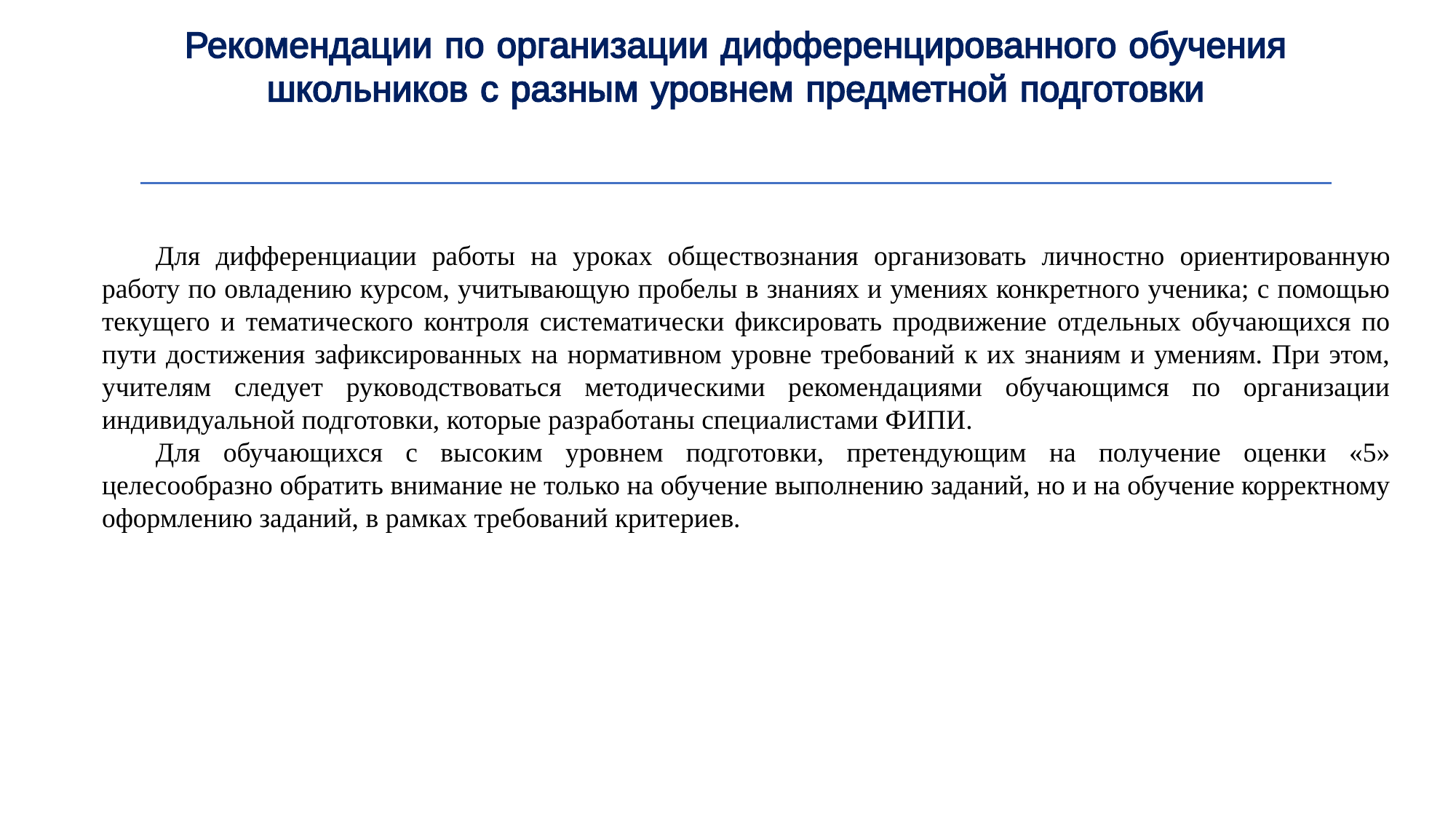

Рекомендации по организации дифференцированного обучения школьников с разным уровнем предметной подготовки

Для дифференциации работы на уроках обществознания организовать личностно ориентированную работу по овладению курсом, учитывающую пробелы в знаниях и умениях конкретного ученика; с помощью текущего и тематического контроля систематически фиксировать продвижение отдельных обучающихся по пути достижения зафиксированных на нормативном уровне требований к их знаниям и умениям. При этом, учителям следует руководствоваться методическими рекомендациями обучающимся по организации индивидуальной подготовки, которые разработаны специалистами ФИПИ.
Для обучающихся с высоким уровнем подготовки, претендующим на получение оценки «5» целесообразно обратить внимание не только на обучение выполнению заданий, но и на обучение корректному оформлению заданий, в рамках требований критериев.